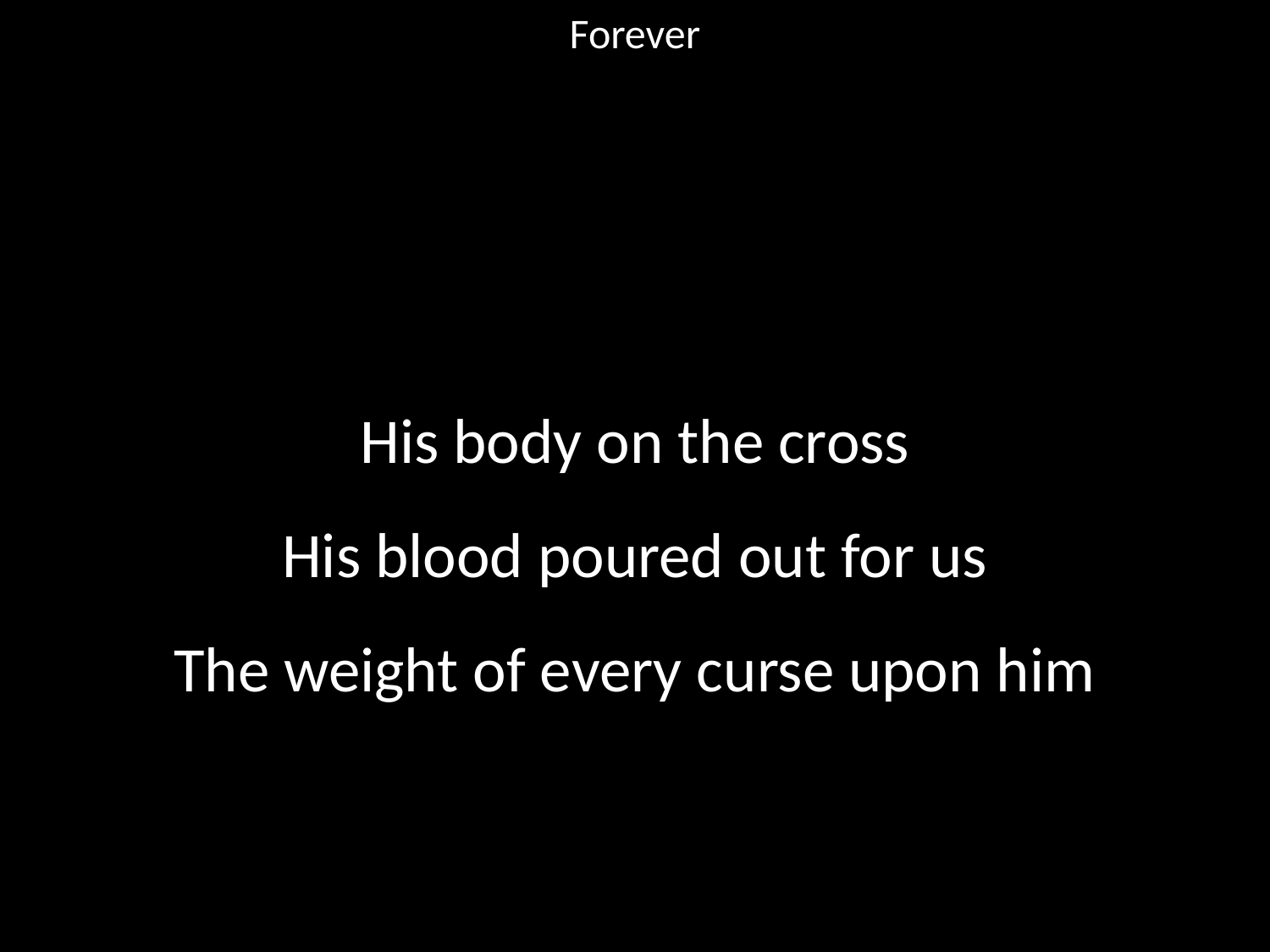

Forever
#
His body on the cross
His blood poured out for us
The weight of every curse upon him